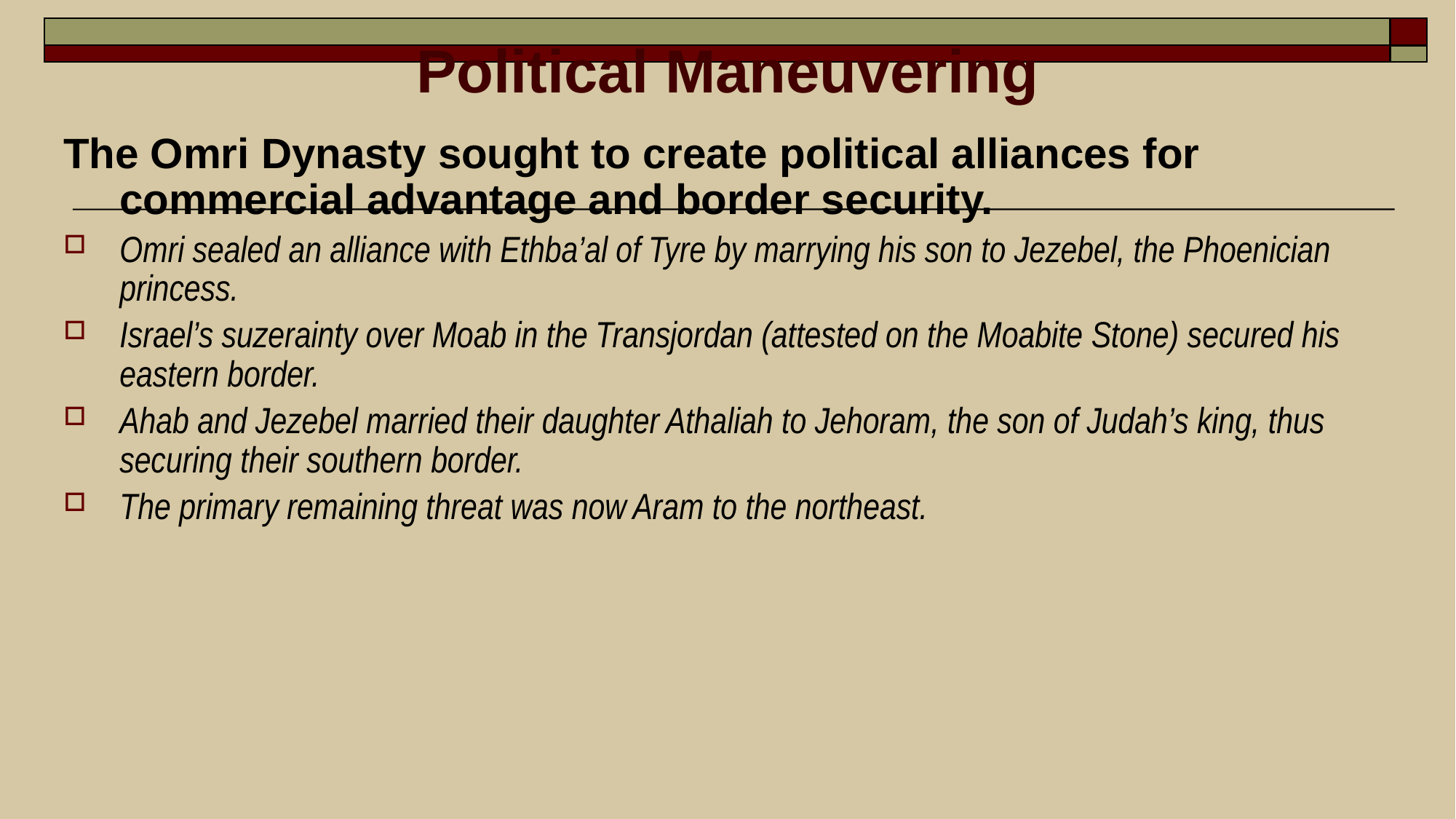

# Political Maneuvering
The Omri Dynasty sought to create political alliances for commercial advantage and border security.
Omri sealed an alliance with Ethba’al of Tyre by marrying his son to Jezebel, the Phoenician princess.
Israel’s suzerainty over Moab in the Transjordan (attested on the Moabite Stone) secured his eastern border.
Ahab and Jezebel married their daughter Athaliah to Jehoram, the son of Judah’s king, thus securing their southern border.
The primary remaining threat was now Aram to the northeast.